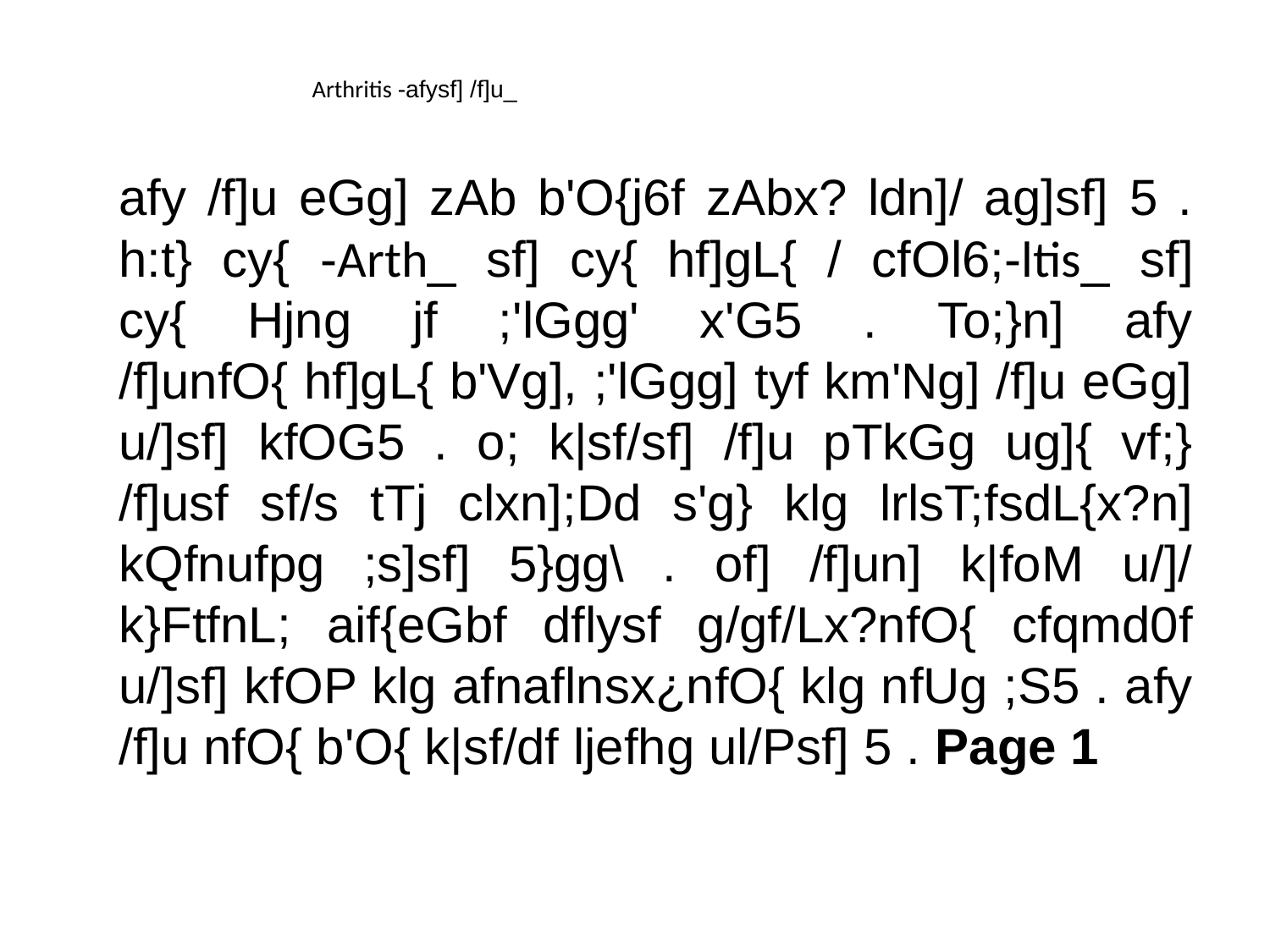

# Arthritis -afysf] /f]u_
		afy /f]u eGg] zAb b'O{j6f zAbx? ldn]/ ag]sf] 5 . h:t} cy{ -Arth_ sf] cy{ hf]gL{ / cfOl6;-ltis_ sf] cy{ Hjng jf ;'lGgg' x'G5 . To;}n] afy /f]unfO{ hf]gL{ b'Vg], ;'lGgg] tyf km'Ng] /f]u eGg] u/]sf] kfOG5 . o; k|sf/sf] /f]u pTkGg ug]{ vf;} /f]usf sf/s tTj clxn];Dd s'g} klg lrlsT;fsdL{x?n] kQfnufpg ;s]sf] 5}gg\ . of] /f]un] k|foM u/]/ k}FtfnL; aif{eGbf dflysf g/gf/Lx?nfO{ cfqmd0f u/]sf] kfOP klg afnaflnsx¿nfO{ klg nfUg ;S5 . afy /f]u nfO{ b'O{ k|sf/df ljefhg ul/Psf] 5 . Page 1